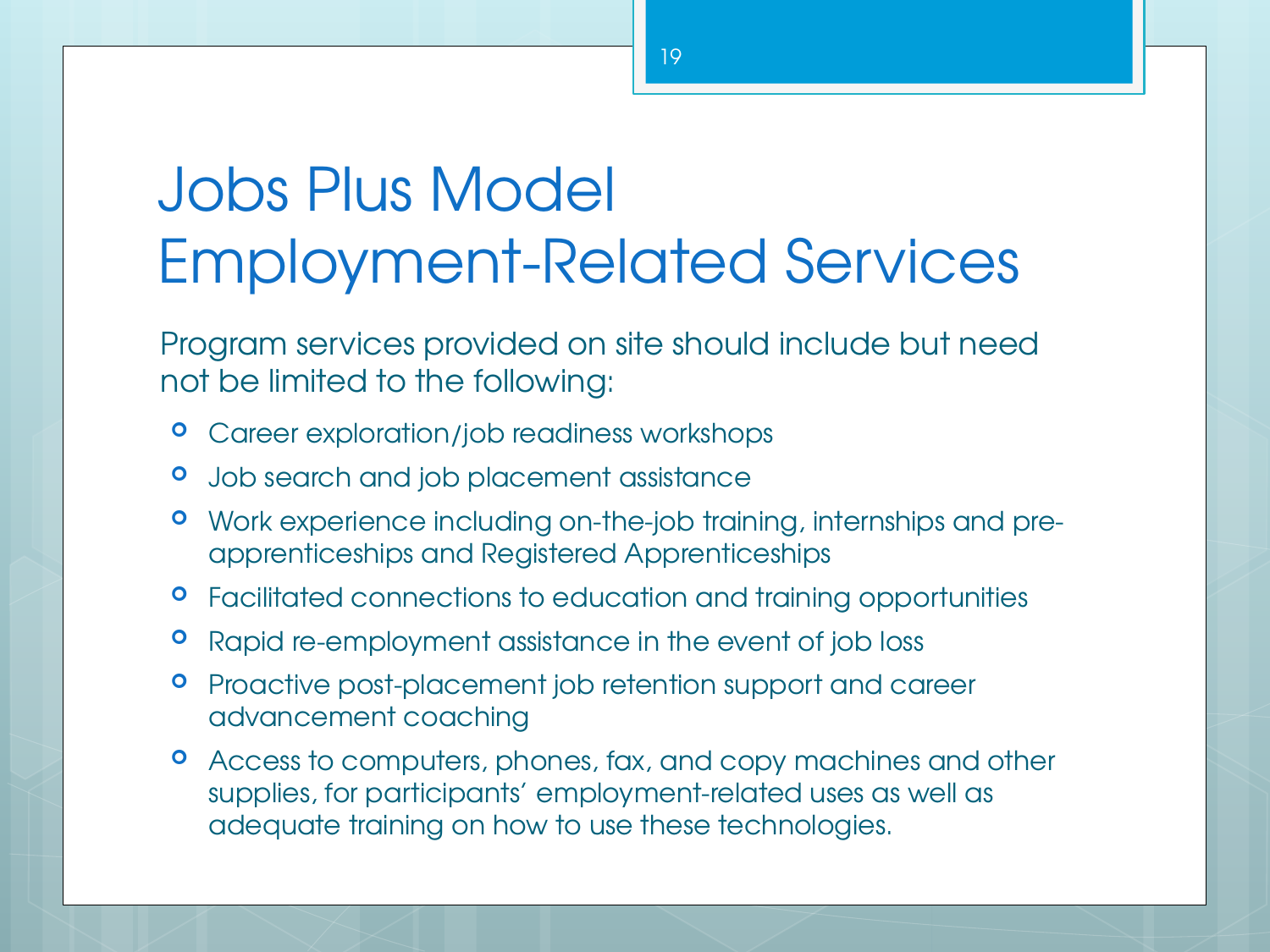

19
# Jobs Plus Model Employment-Related Services
Program services provided on site should include but need not be limited to the following:
Career exploration/job readiness workshops
Job search and job placement assistance
Work experience including on-the-job training, internships and pre-apprenticeships and Registered Apprenticeships
Facilitated connections to education and training opportunities
Rapid re-employment assistance in the event of job loss
Proactive post-placement job retention support and career advancement coaching
Access to computers, phones, fax, and copy machines and other supplies, for participants’ employment-related uses as well as adequate training on how to use these technologies.